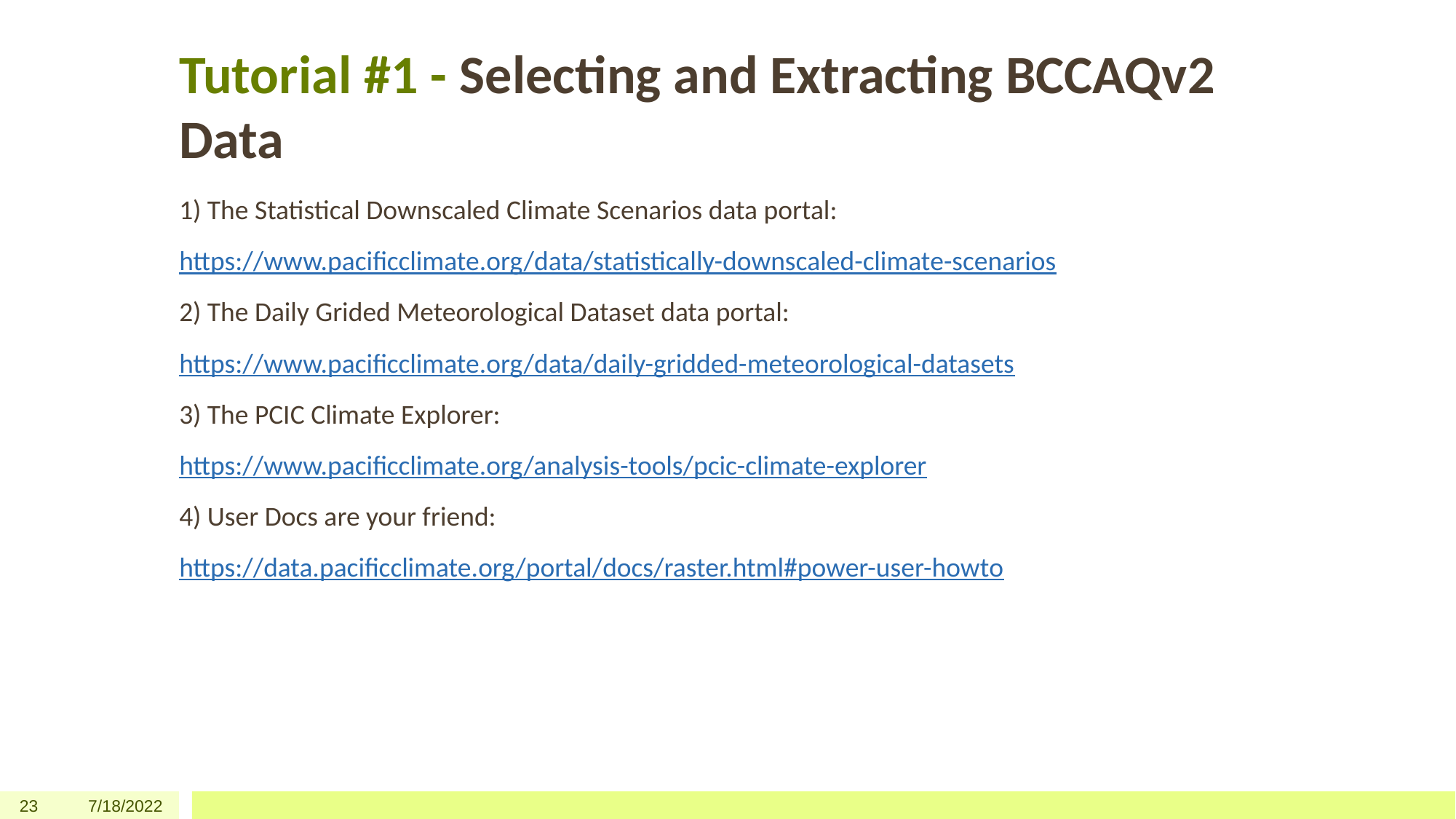

# Tutorial #1 - Selecting and Extracting BCCAQv2 Data
1) The Statistical Downscaled Climate Scenarios data portal:
https://www.pacificclimate.org/data/statistically-downscaled-climate-scenarios
2) The Daily Grided Meteorological Dataset data portal:
https://www.pacificclimate.org/data/daily-gridded-meteorological-datasets
3) The PCIC Climate Explorer:
https://www.pacificclimate.org/analysis-tools/pcic-climate-explorer
4) User Docs are your friend:
https://data.pacificclimate.org/portal/docs/raster.html#power-user-howto

23
7/18/2022